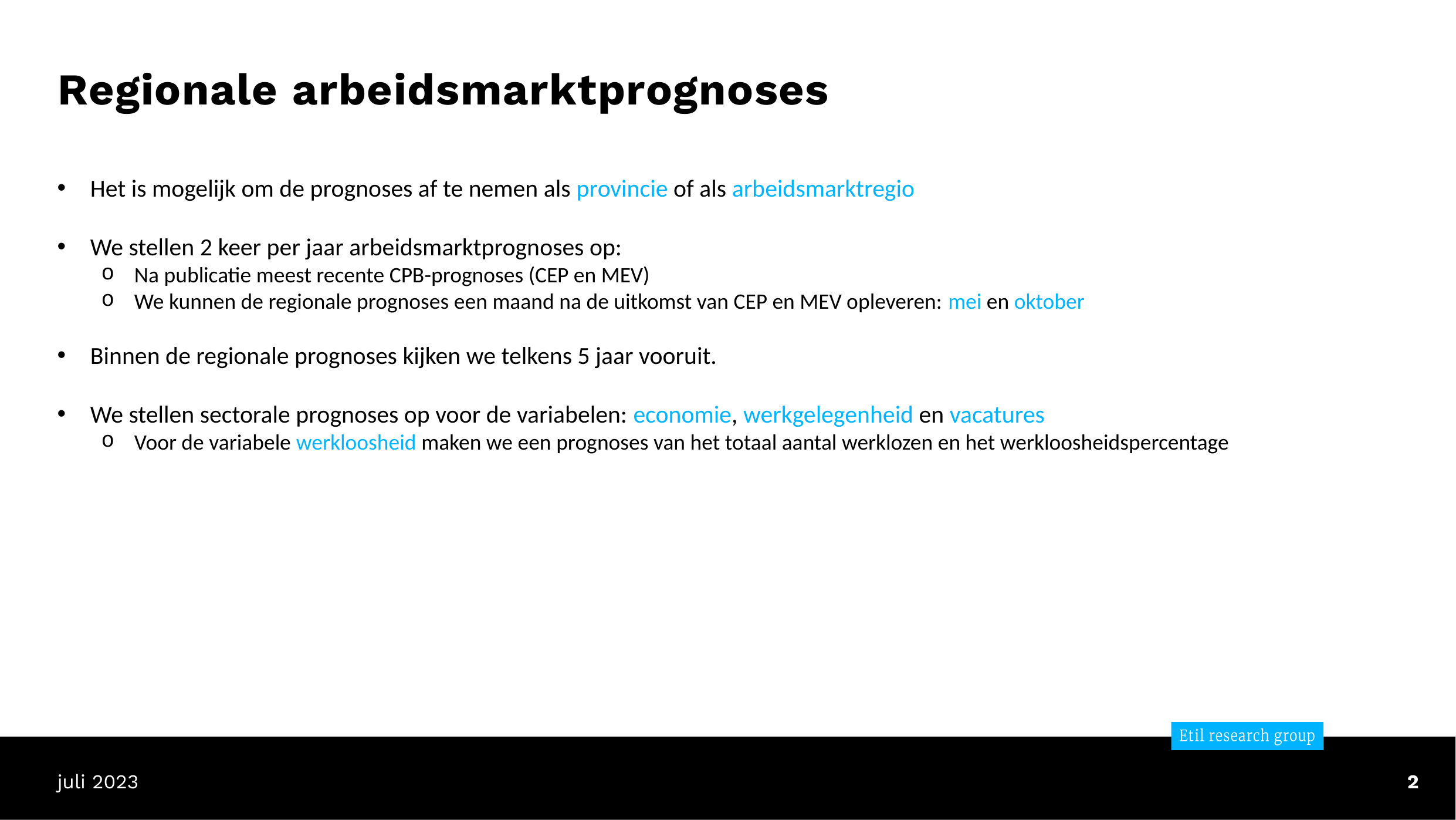

# Regionale arbeidsmarktprognoses
Het is mogelijk om de prognoses af te nemen als provincie of als arbeidsmarktregio

We stellen 2 keer per jaar arbeidsmarktprognoses op:
Na publicatie meest recente CPB-prognoses (CEP en MEV)
We kunnen de regionale prognoses een maand na de uitkomst van CEP en MEV opleveren: mei en oktober

Binnen de regionale prognoses kijken we telkens 5 jaar vooruit.

We stellen sectorale prognoses op voor de variabelen: economie, werkgelegenheid en vacatures
Voor de variabele werkloosheid maken we een prognoses van het totaal aantal werklozen en het werkloosheidspercentage

juli 2023
2